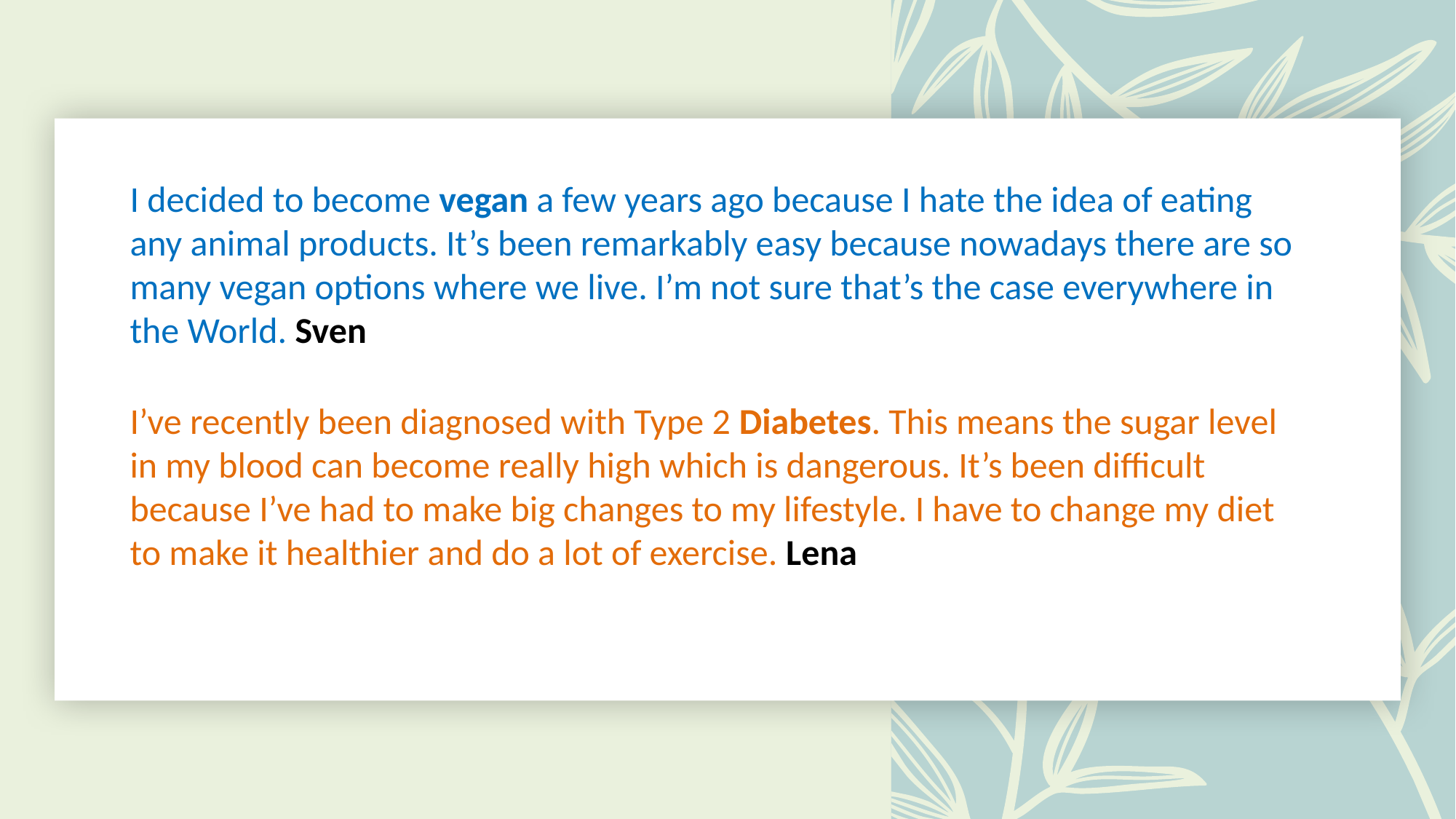

#

I decided to become vegan a few years ago because I hate the idea of eating any animal products. It’s been remarkably easy because nowadays there are so many vegan options where we live. I’m not sure that’s the case everywhere in the World. Sven

I’ve recently been diagnosed with Type 2 Diabetes. This means the sugar level in my blood can become really high which is dangerous. It’s been difficult because I’ve had to make big changes to my lifestyle. I have to change my diet to make it healthier and do a lot of exercise. Lena